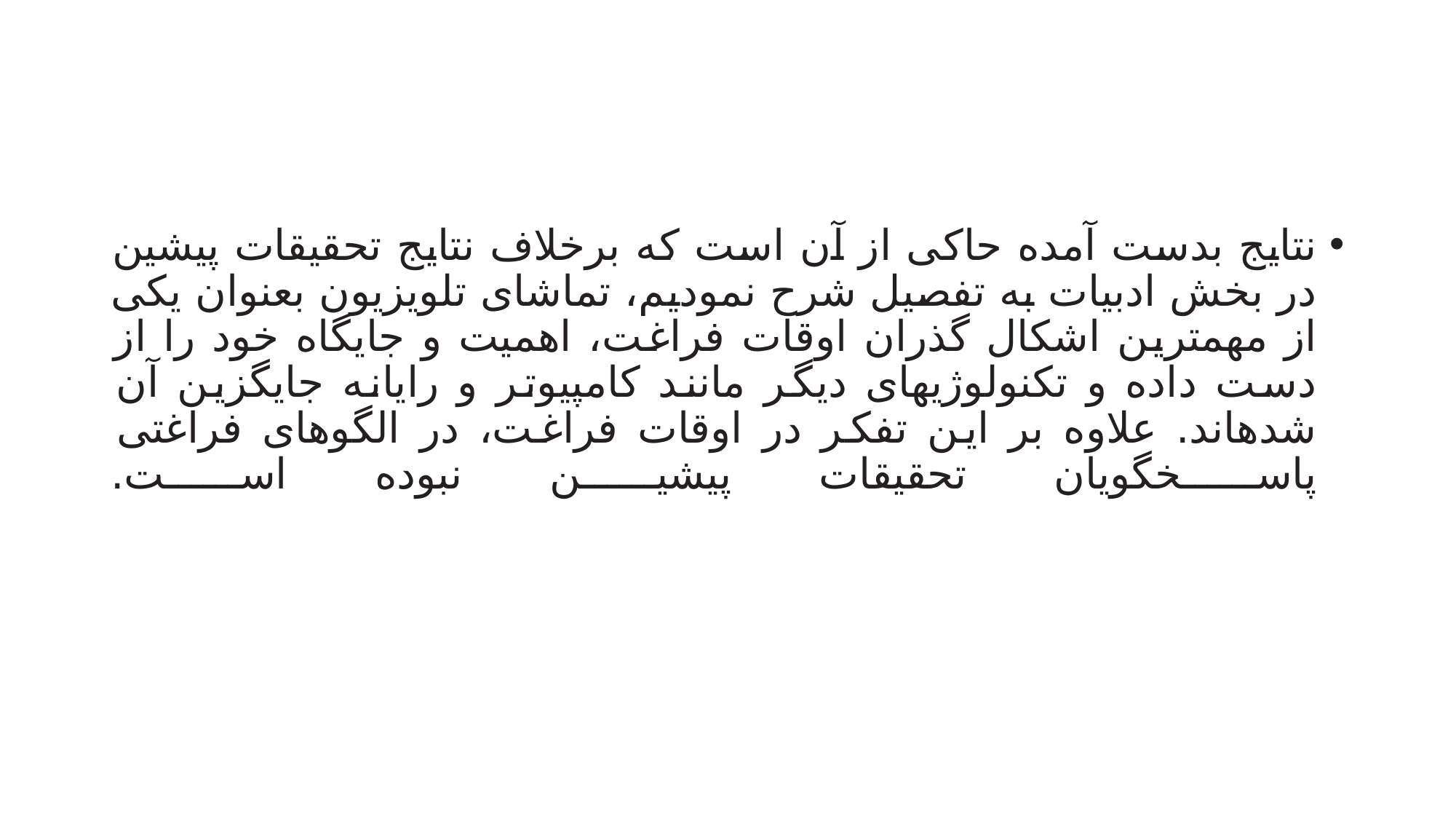

#
نتایج بدست آمده حاکی از آن است که برخلاف نتایج تحقیقات پیشین در بخش ادبیات به تفصیل شرح نمودیم، تماشای تلویزیون بعنوان یکی از مهمترین اشکال گذران اوقات فراغت، اهمیت و جایگاه خود را از دست داده و تکنولوژیهای دیگر مانند کامپیوتر و رایانه جایگزین آن شدهاند. علاوه بر این تفکر در اوقات فراغت، در الگوهای فراغتی پاسخگویان تحقیقات پیشین نبوده است.